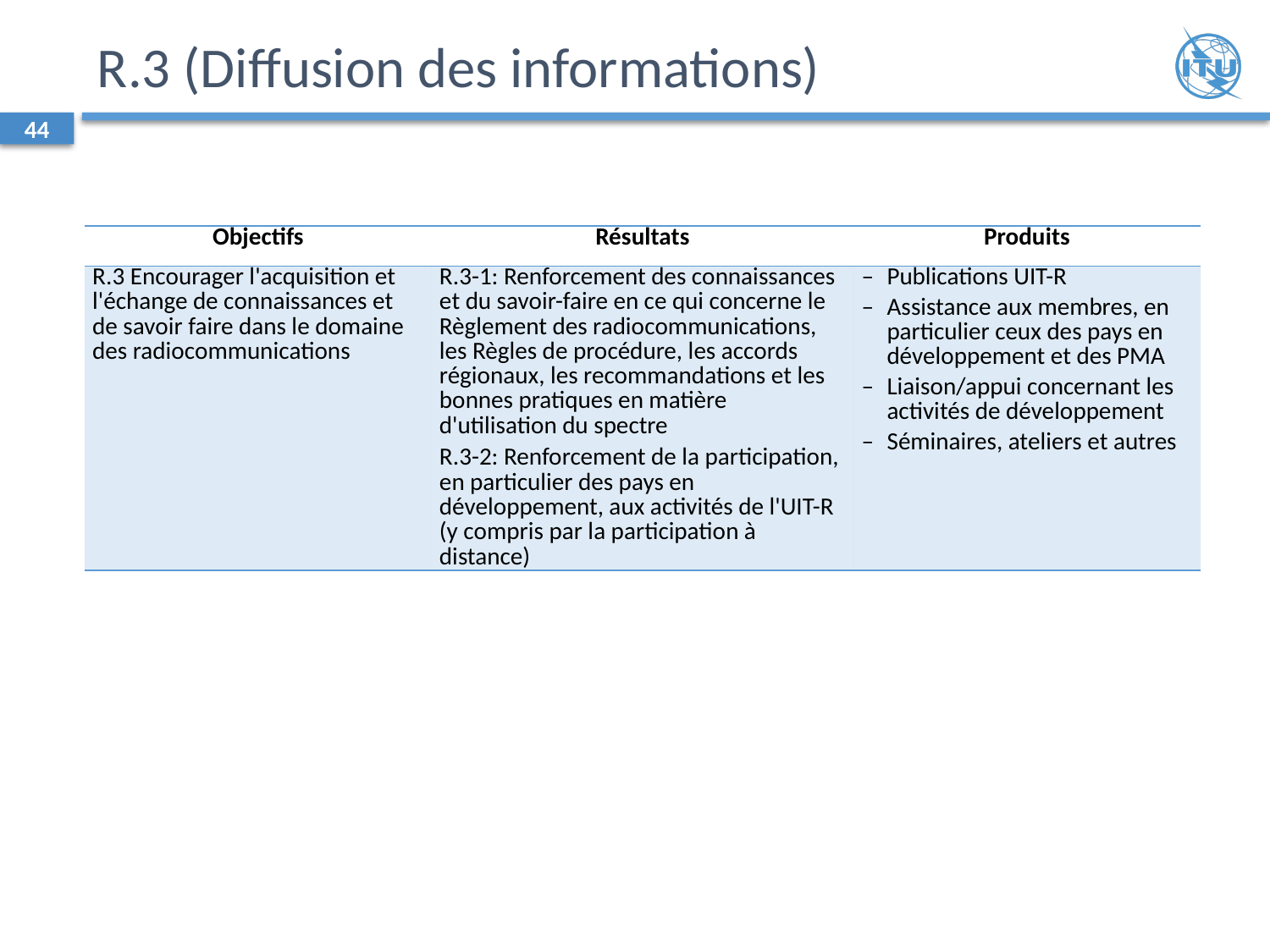

# R.3 (Diffusion des informations)
44
| Objectifs | Résultats | Produits |
| --- | --- | --- |
| R.3 Encourager l'acquisition et l'échange de connaissances et de savoir faire dans le domaine des radiocommunications | R.3-1: Renforcement des connaissances et du savoir-faire en ce qui concerne le Règlement des radiocommunications, les Règles de procédure, les accords régionaux, les recommandations et les bonnes pratiques en matière d'utilisation du spectre R.3-2: Renforcement de la participation, en particulier des pays en développement, aux activités de l'UIT-R (y compris par la participation à distance) | – Publications UIT-R – Assistance aux membres, en particulier ceux des pays en développement et des PMA – Liaison/appui concernant les activités de développement – Séminaires, ateliers et autres |